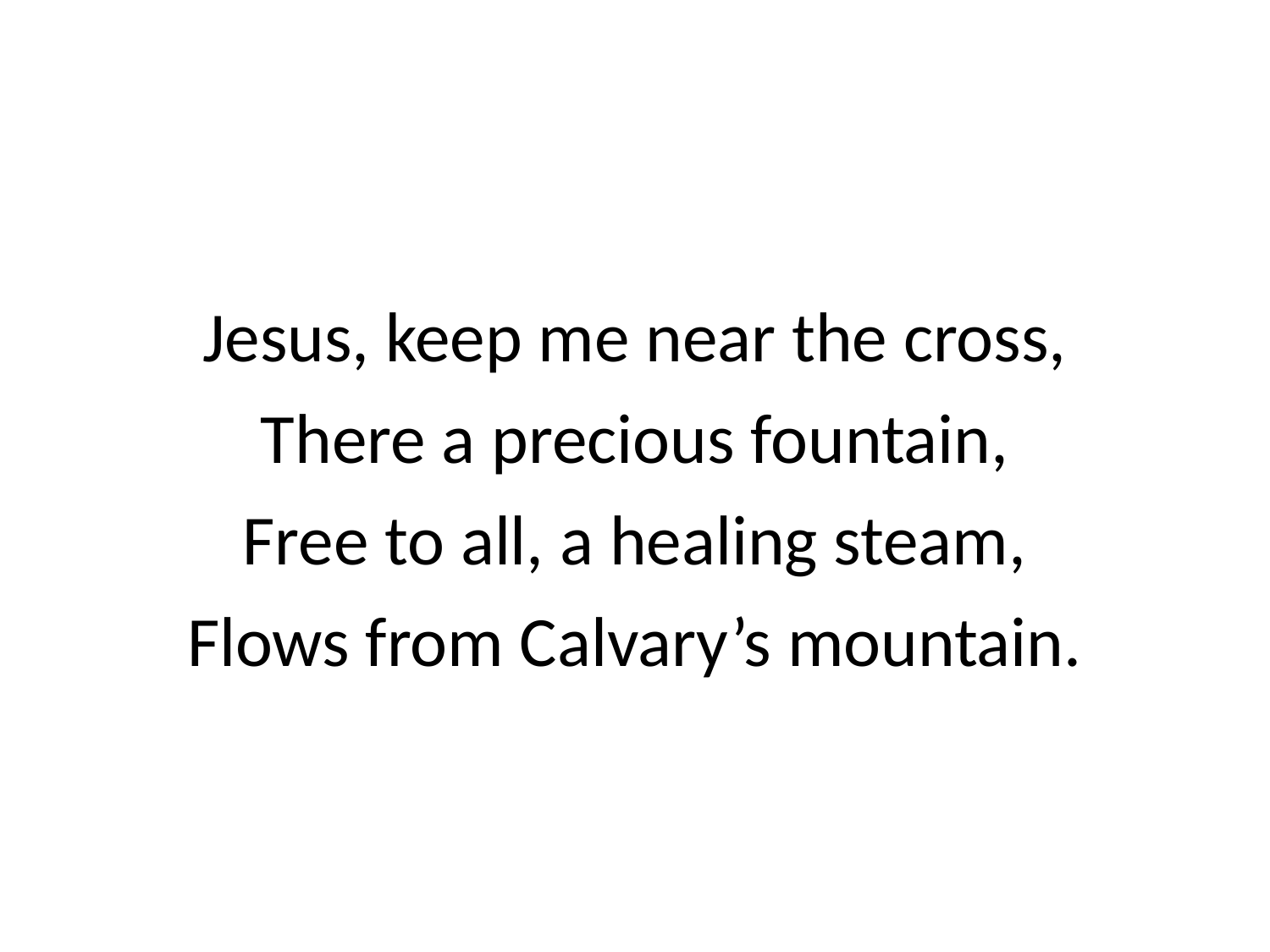

Jesus, keep me near the cross,
There a precious fountain,
Free to all, a healing steam,
Flows from Calvary’s mountain.